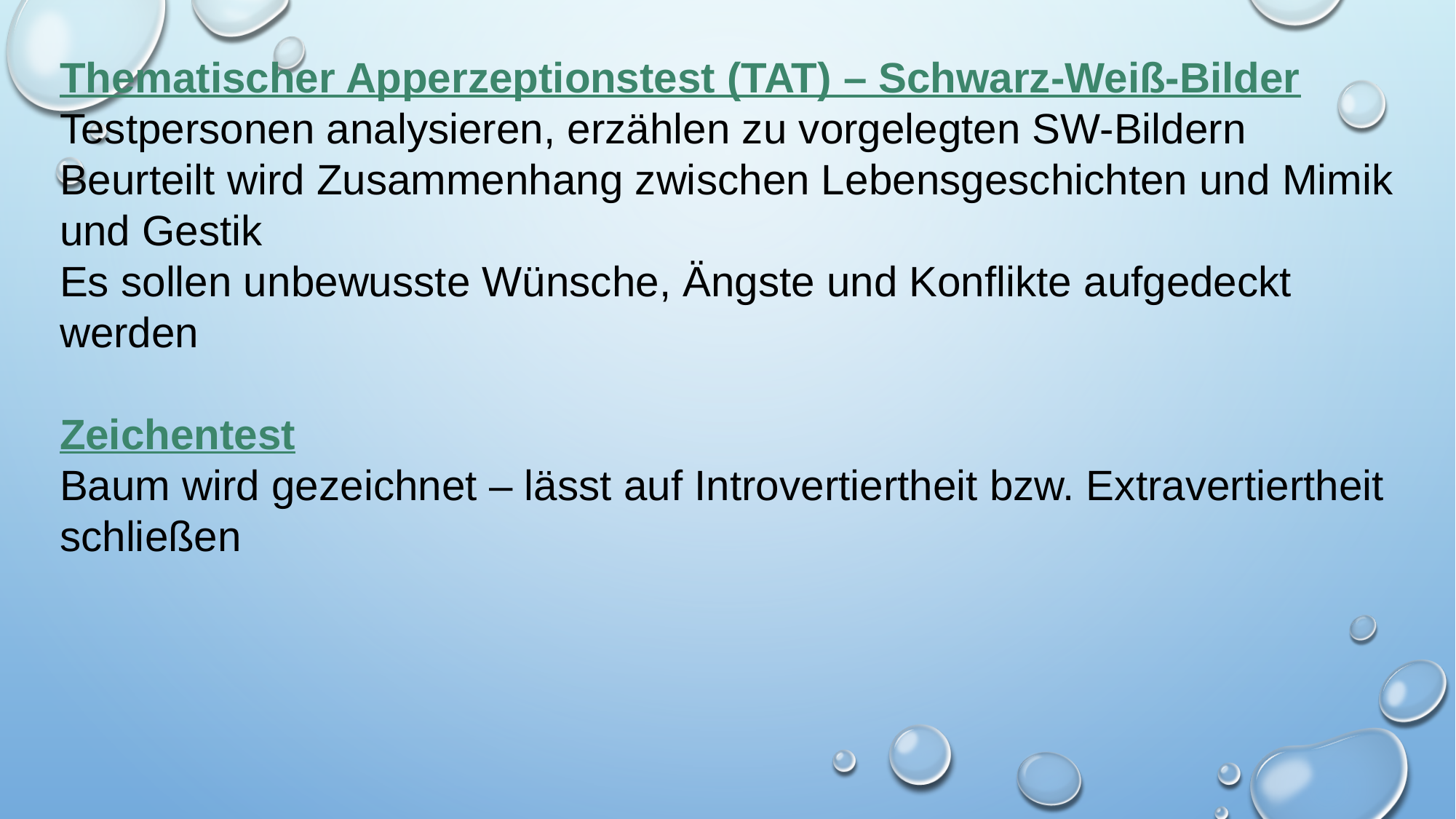

Thematischer Apperzeptionstest (TAT) – Schwarz-Weiß-Bilder
Testpersonen analysieren, erzählen zu vorgelegten SW-Bildern
Beurteilt wird Zusammenhang zwischen Lebensgeschichten und Mimik und Gestik
Es sollen unbewusste Wünsche, Ängste und Konflikte aufgedeckt werden

Zeichentest
Baum wird gezeichnet – lässt auf Introvertiertheit bzw. Extravertiertheit  schließen